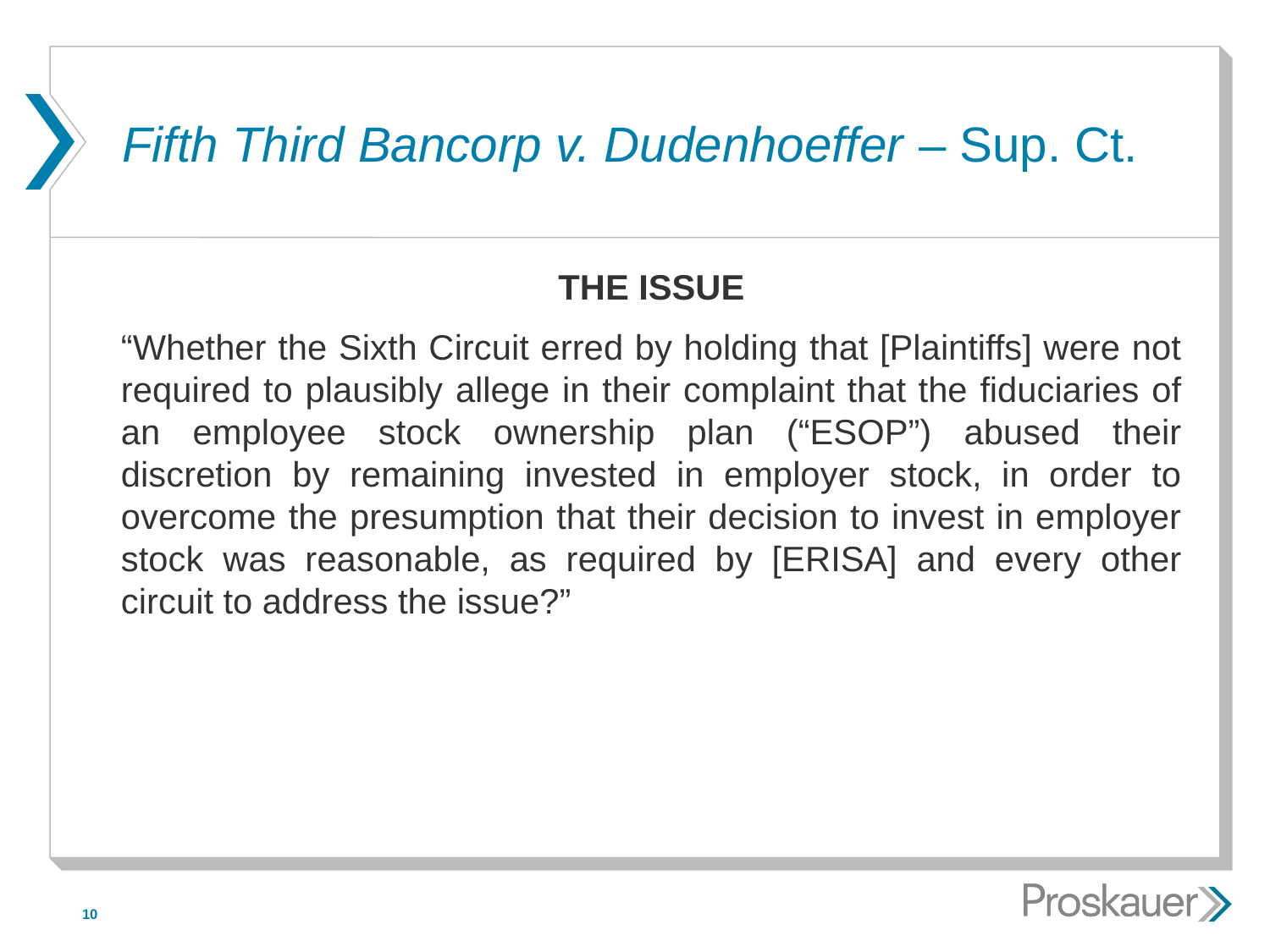

Fifth Third Bancorp v. Dudenhoeffer – Sup. Ct.
THE ISSUE
“Whether the Sixth Circuit erred by holding that [Plaintiffs] were not required to plausibly allege in their complaint that the fiduciaries of an employee stock ownership plan (“ESOP”) abused their discretion by remaining invested in employer stock, in order to overcome the presumption that their decision to invest in employer stock was reasonable, as required by [ERISA] and every other circuit to address the issue?”

10